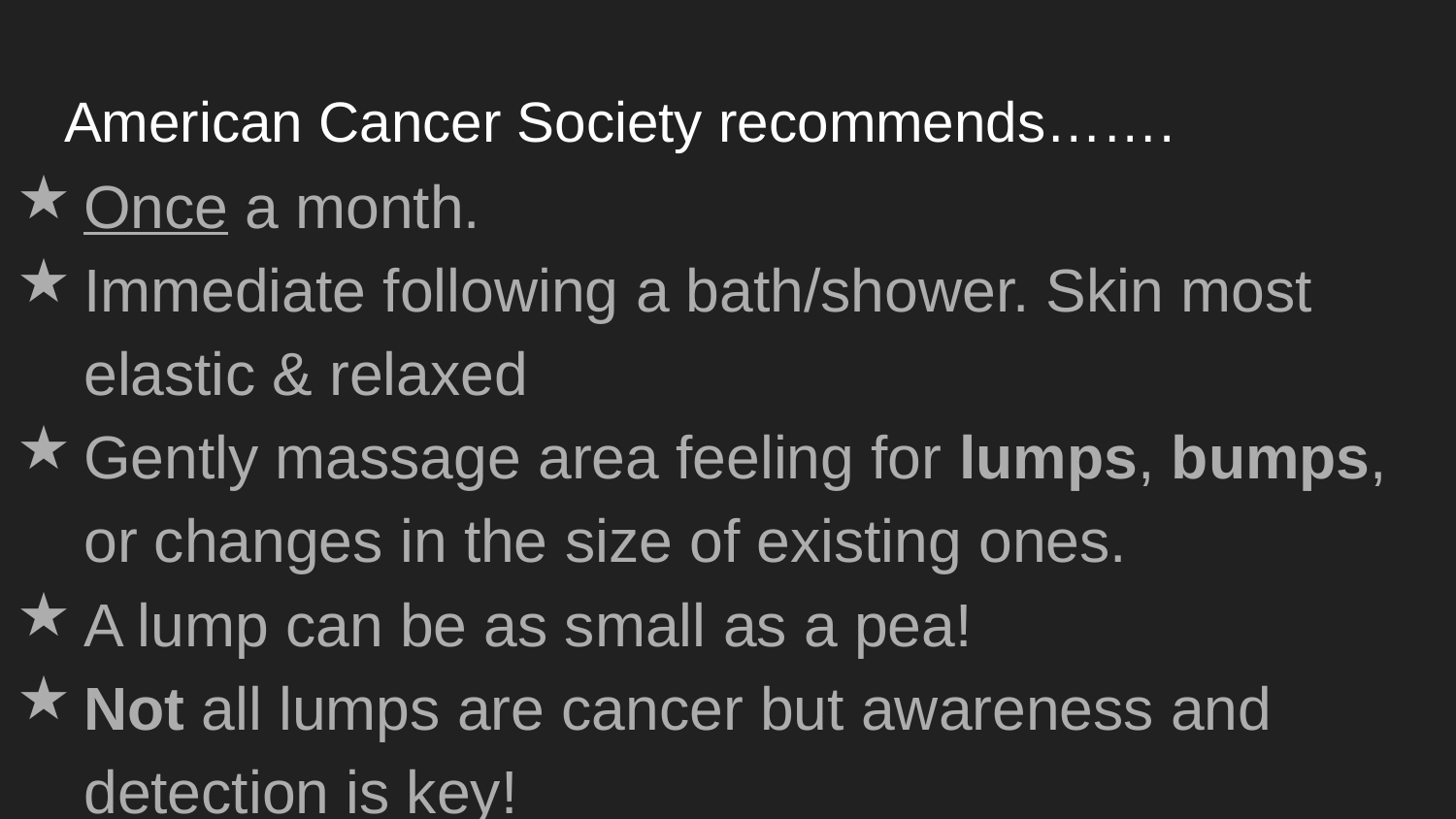

# American Cancer Society recommends…….
Once a month.
Immediate following a bath/shower. Skin most elastic & relaxed
Gently massage area feeling for lumps, bumps, or changes in the size of existing ones.
A lump can be as small as a pea!
Not all lumps are cancer but awareness and detection is key!